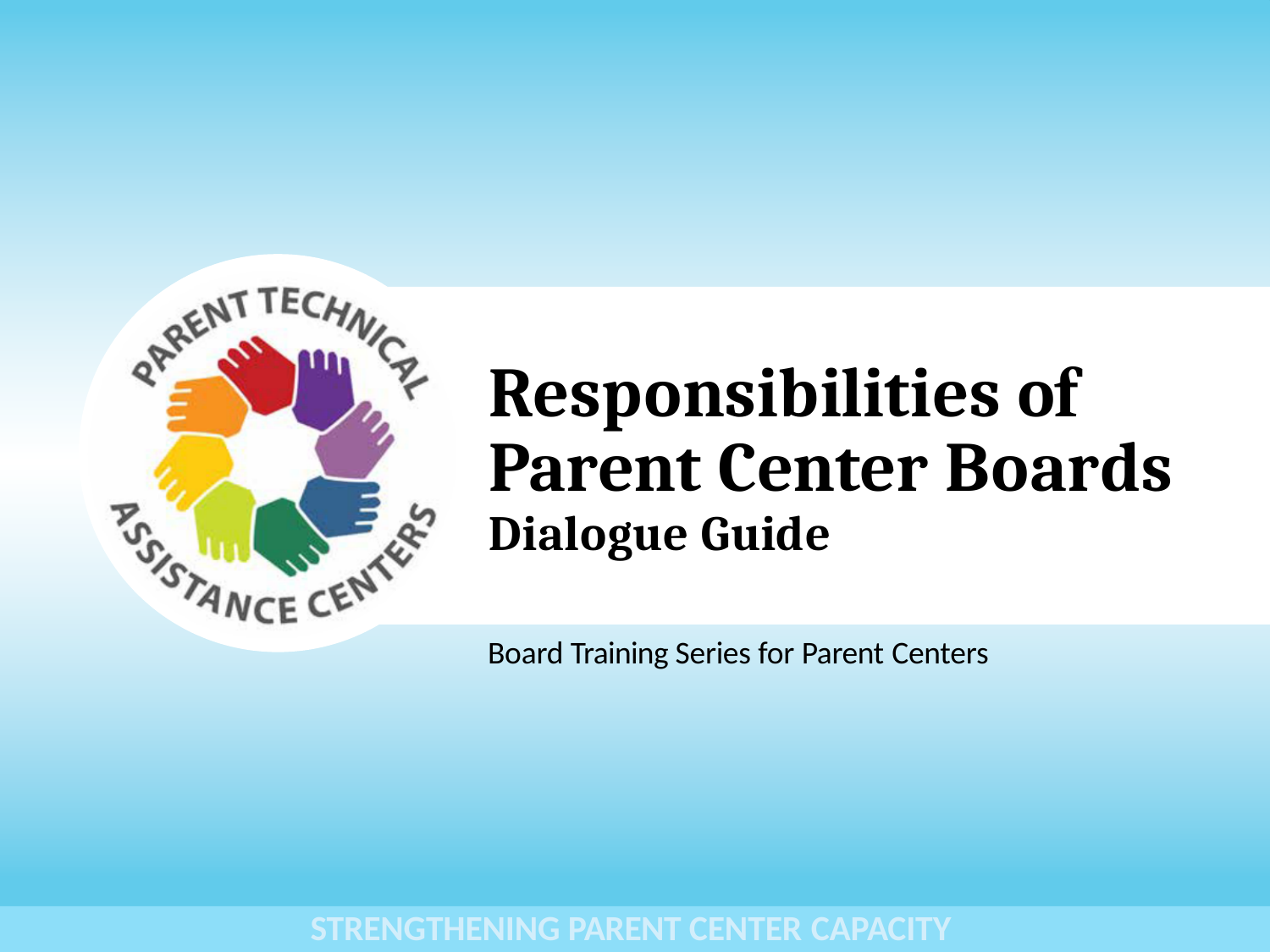

# Responsibilities of  Parent Center Boards
Dialogue Guide
Board Training Series for Parent Centers
STRENGTHENING PARENT CENTER CAPACITY